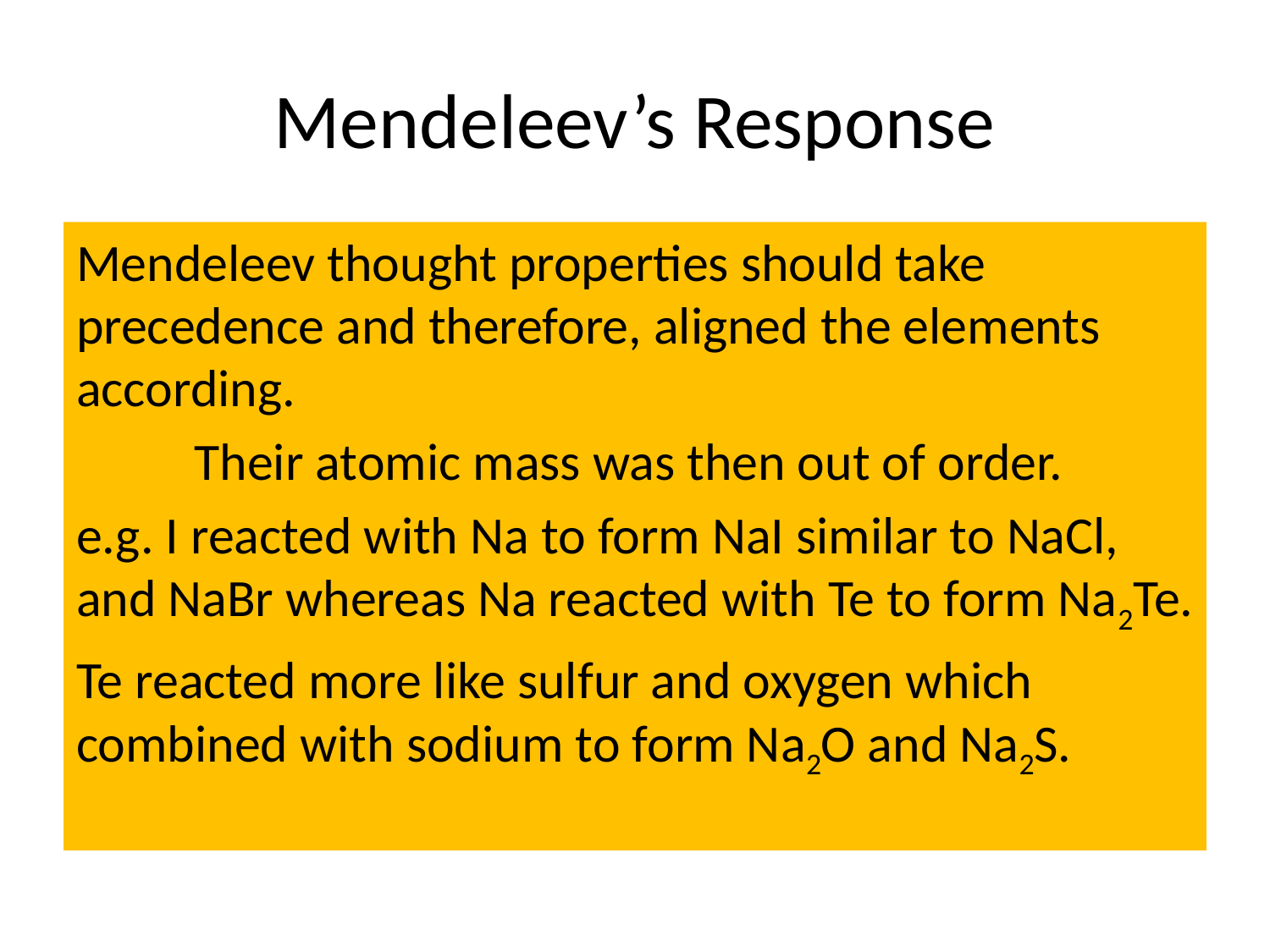

# Mendeleev’s Response
Mendeleev thought properties should take precedence and therefore, aligned the elements according.
	Their atomic mass was then out of order.
e.g. I reacted with Na to form NaI similar to NaCl, and NaBr whereas Na reacted with Te to form Na2Te.
Te reacted more like sulfur and oxygen which combined with sodium to form Na2O and Na2S.